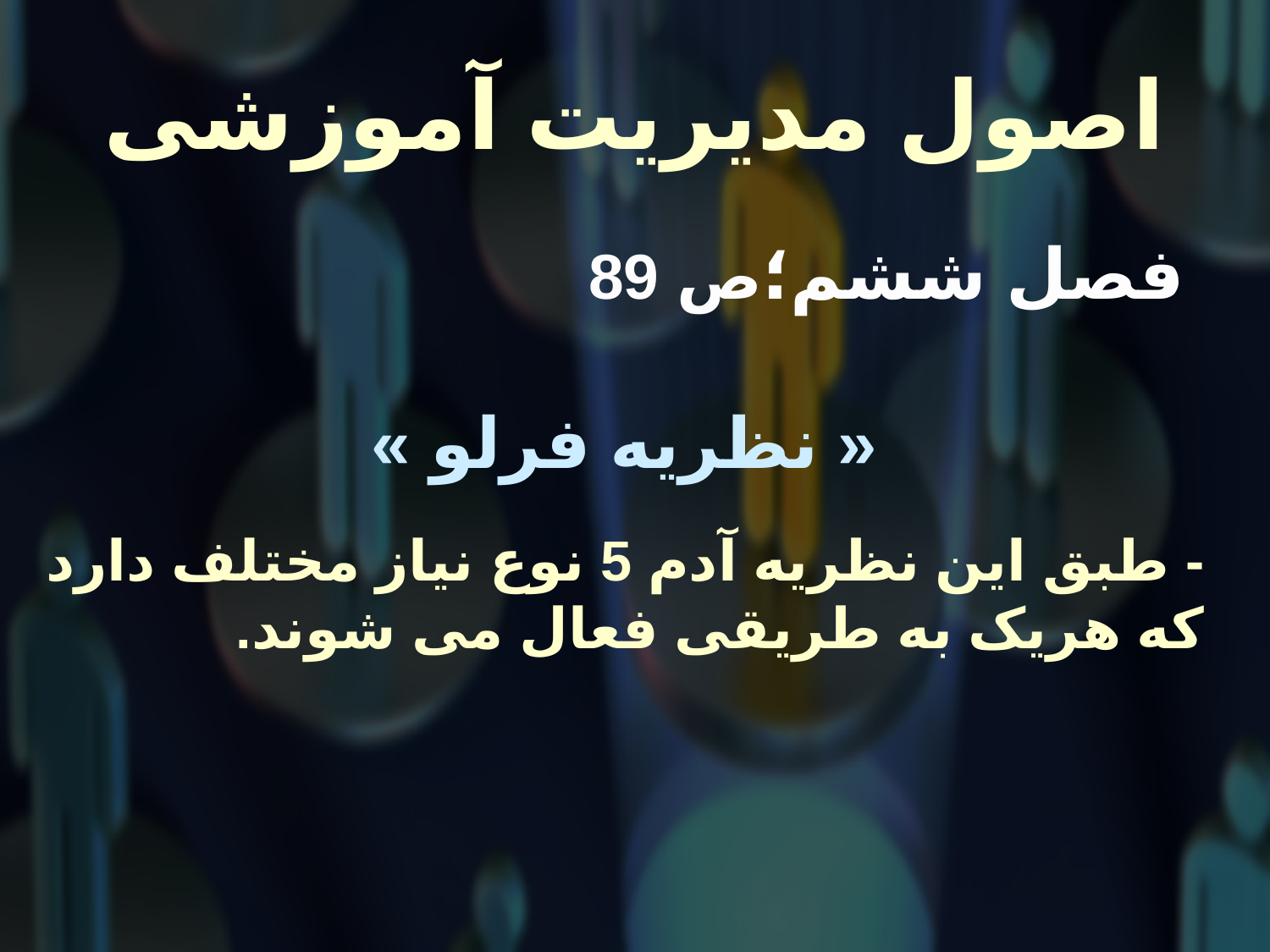

# اصول مدیریت آموزشی
 فصل ششم؛ص 89

« نظریه فرلو »
- طبق این نظریه آدم 5 نوع نیاز مختلف دارد که هریک به طریقی فعال می شوند.